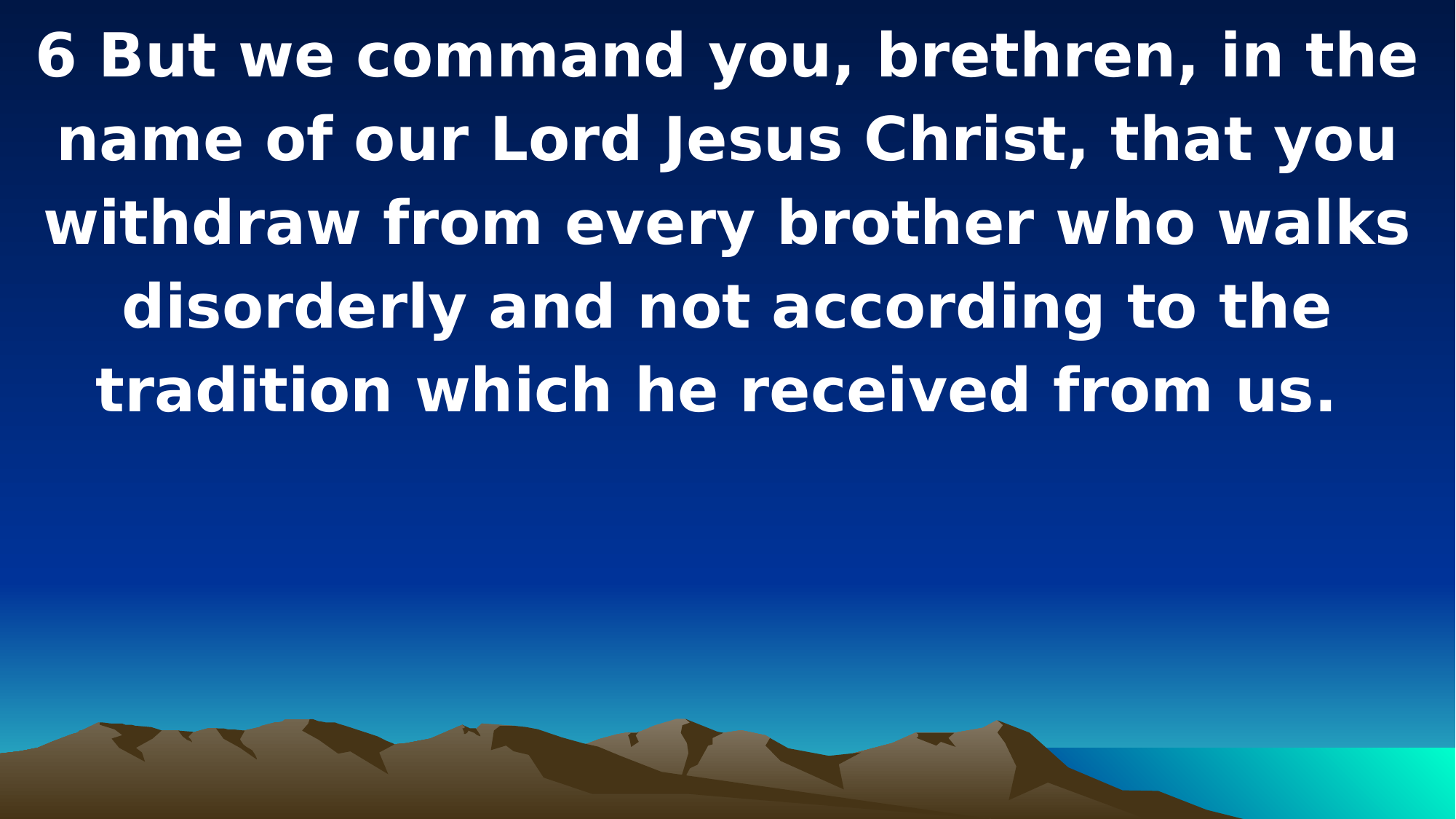

6 But we command you, brethren, in the name of our Lord Jesus Christ, that you withdraw from every brother who walks disorderly and not according to the tradition which he received from us.